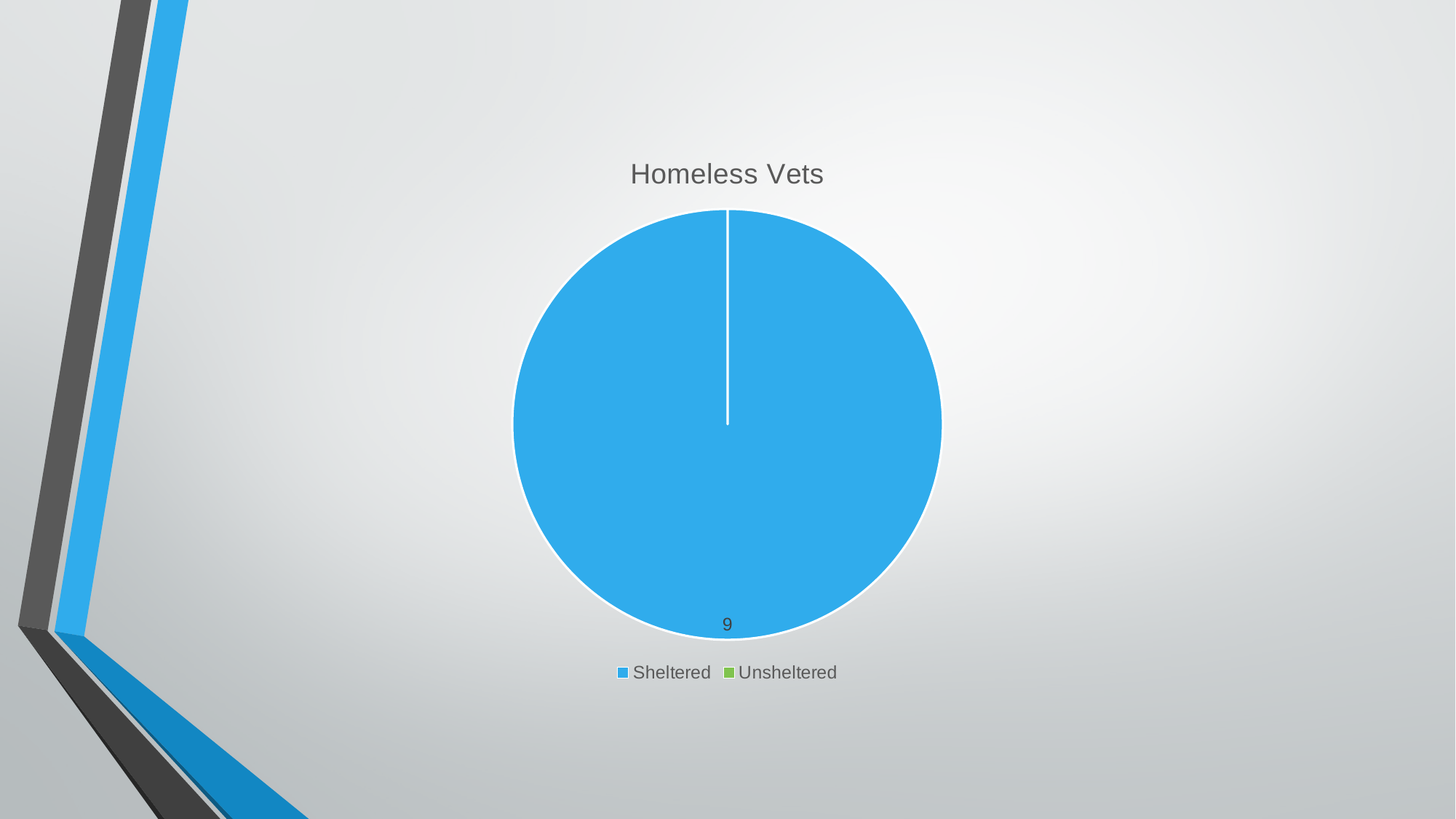

### Chart: Homeless Vets

| Category | Ethnicity |
|---|---|
| Sheltered | 9.0 |
| Unsheltered | 0.0 |